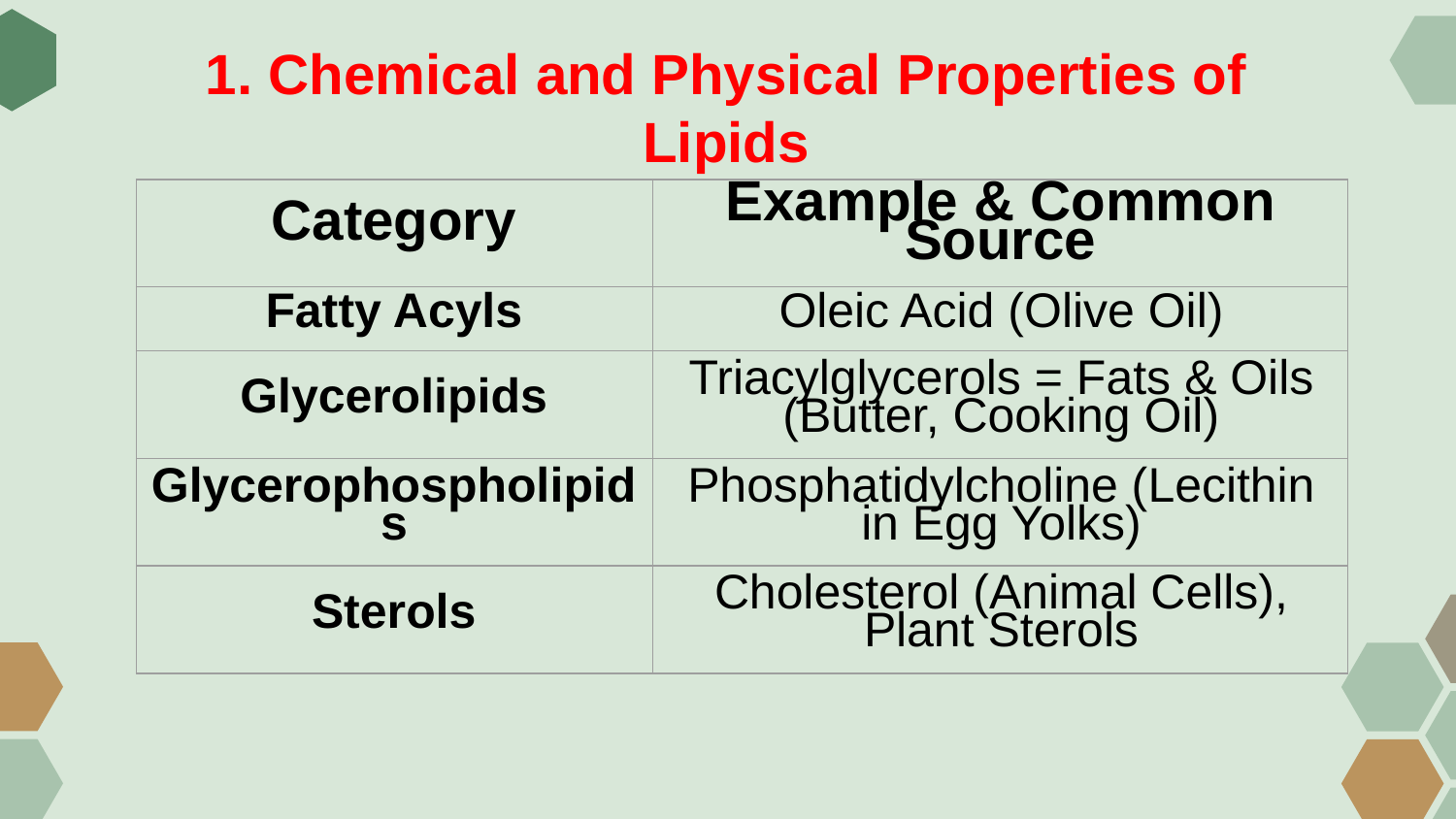

# 1. Chemical and Physical Properties of Lipids
| Category | Example & Common Source |
| --- | --- |
| Fatty Acyls | Oleic Acid (Olive Oil) |
| Glycerolipids | Triacylglycerols = Fats & Oils (Butter, Cooking Oil) |
| Glycerophospholipids | Phosphatidylcholine (Lecithin in Egg Yolks) |
| Sterols | Cholesterol (Animal Cells), Plant Sterols |